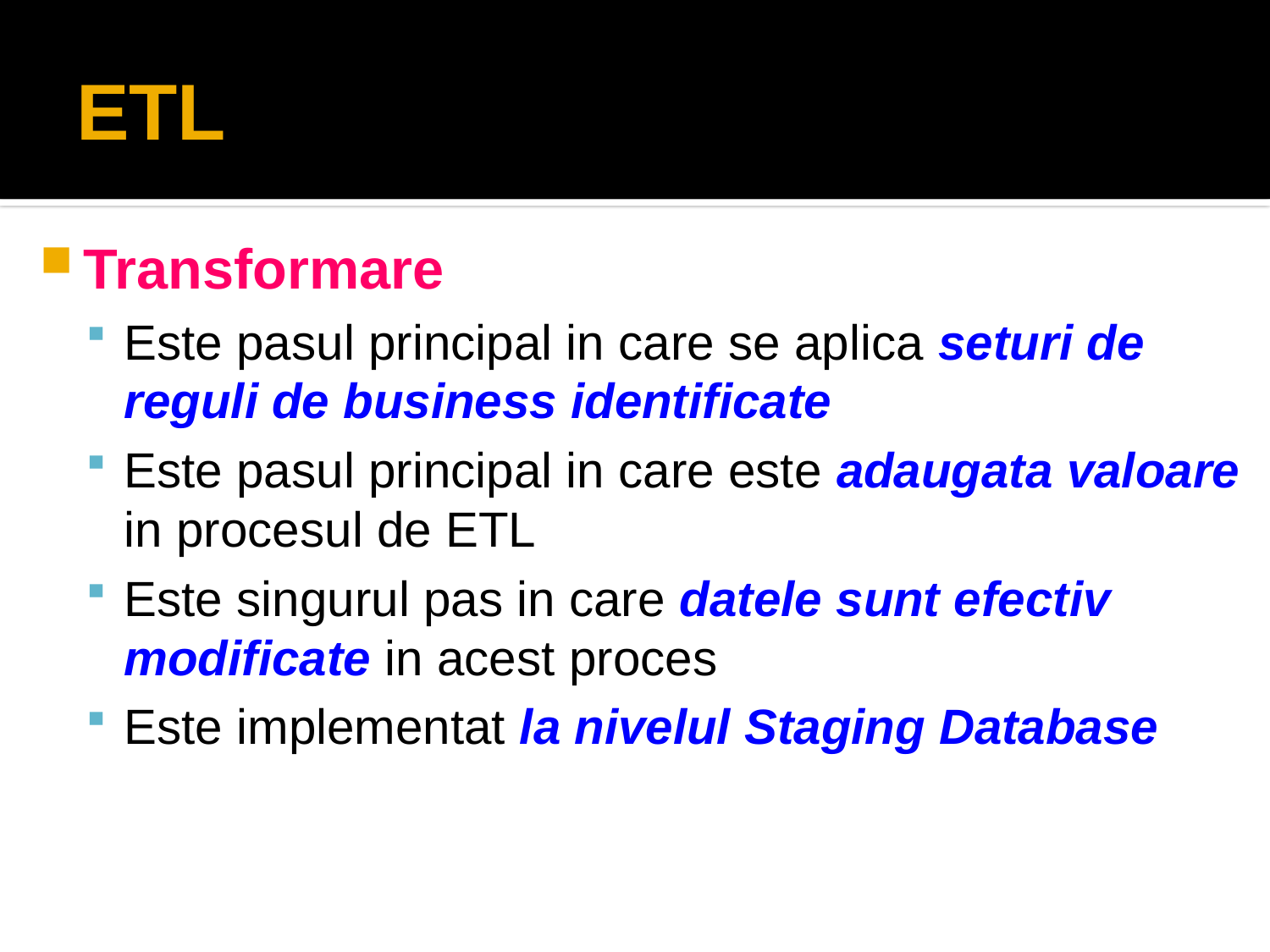

# ETL
Transformare
Este pasul principal in care se aplica seturi de reguli de business identificate
Este pasul principal in care este adaugata valoare in procesul de ETL
Este singurul pas in care datele sunt efectiv modificate in acest proces
Este implementat la nivelul Staging Database